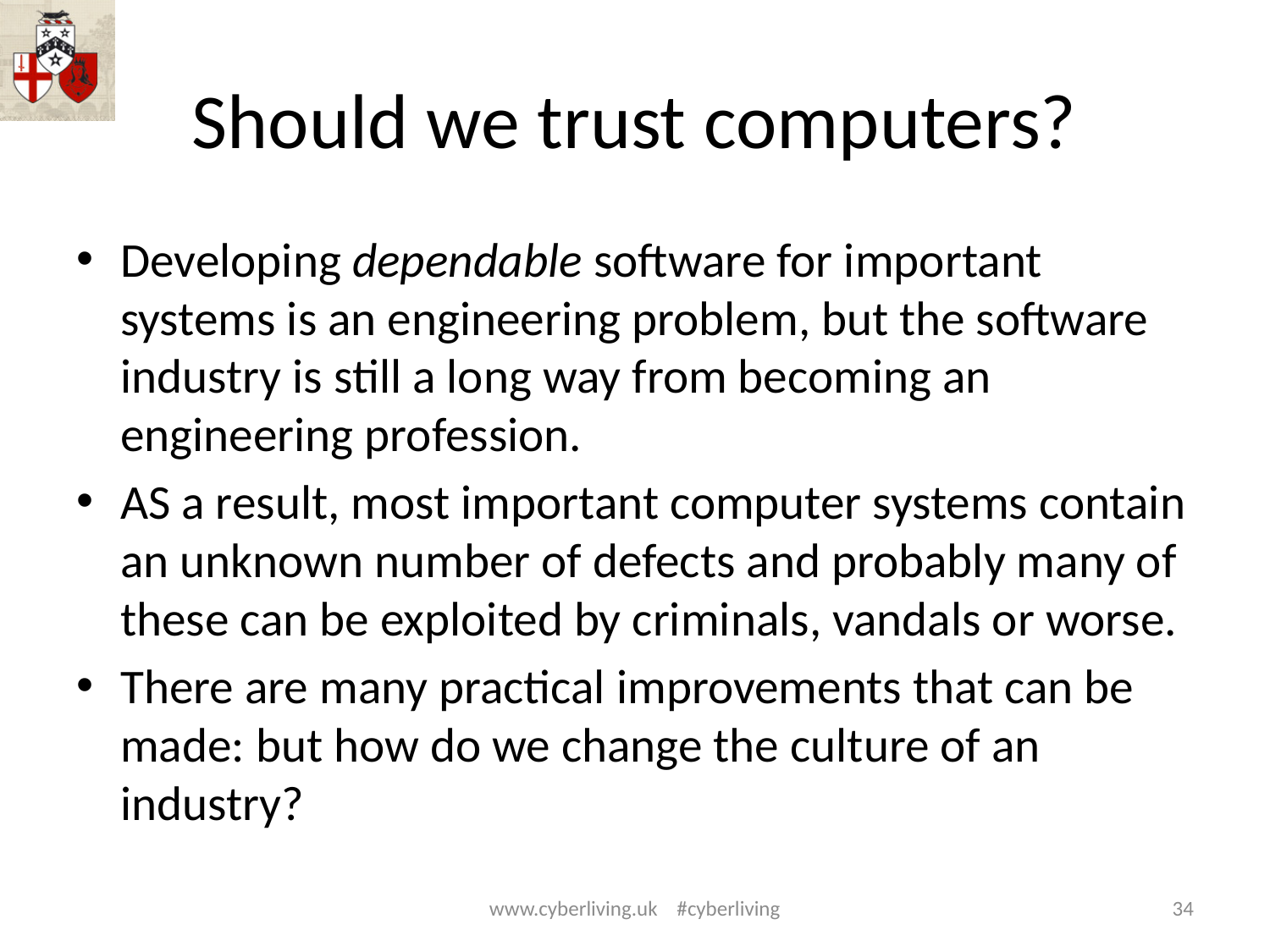

# Should we trust computers?
Developing dependable software for important systems is an engineering problem, but the software industry is still a long way from becoming an engineering profession.
AS a result, most important computer systems contain an unknown number of defects and probably many of these can be exploited by criminals, vandals or worse.
There are many practical improvements that can be made: but how do we change the culture of an industry?

www.cyberliving.uk    #cyberliving
34